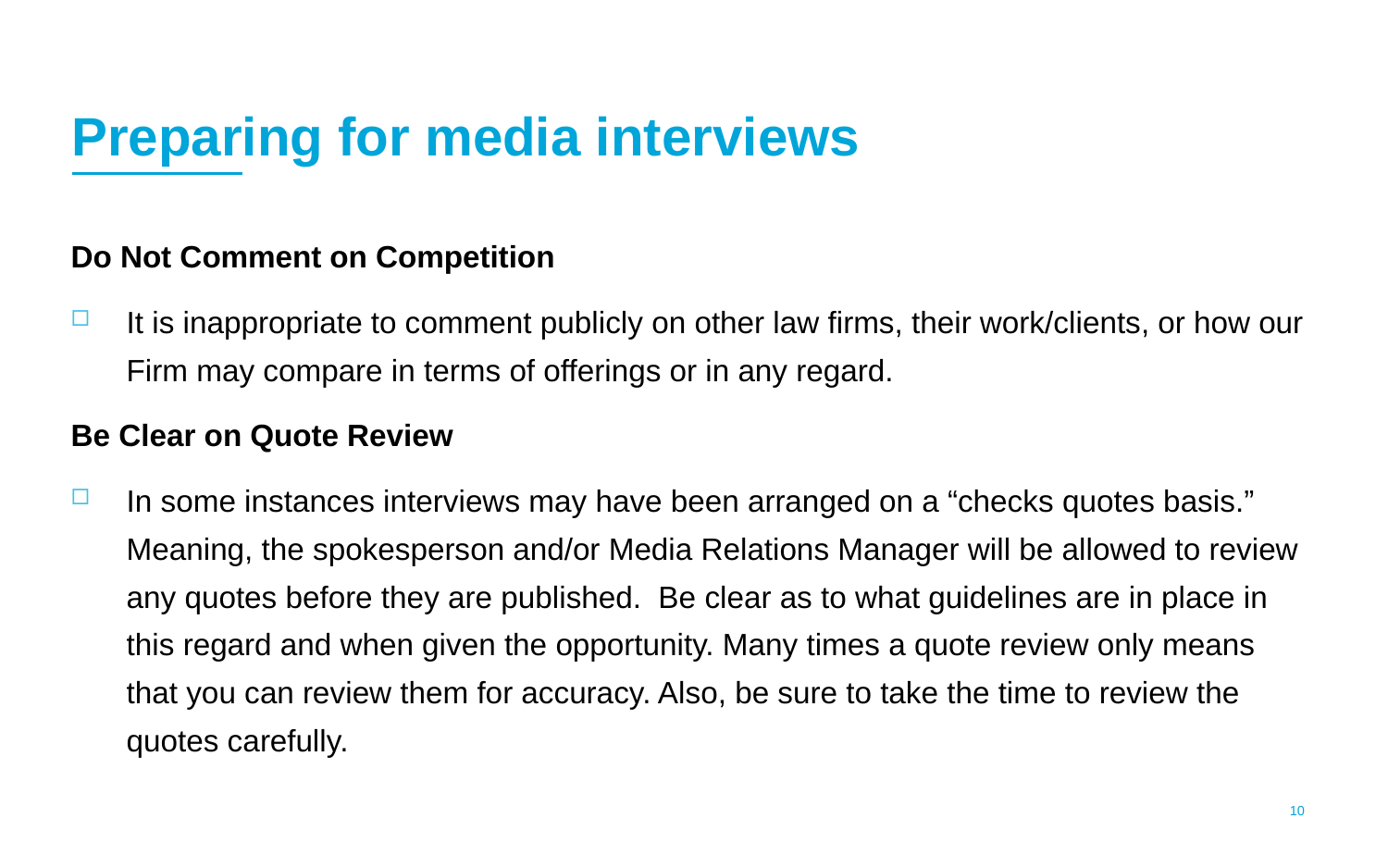

# Preparing for media interviews
Do Not Comment on Competition
It is inappropriate to comment publicly on other law firms, their work/clients, or how our Firm may compare in terms of offerings or in any regard.
Be Clear on Quote Review
In some instances interviews may have been arranged on a “checks quotes basis.”  Meaning, the spokesperson and/or Media Relations Manager will be allowed to review any quotes before they are published.  Be clear as to what guidelines are in place in this regard and when given the opportunity. Many times a quote review only means that you can review them for accuracy. Also, be sure to take the time to review the quotes carefully.
10